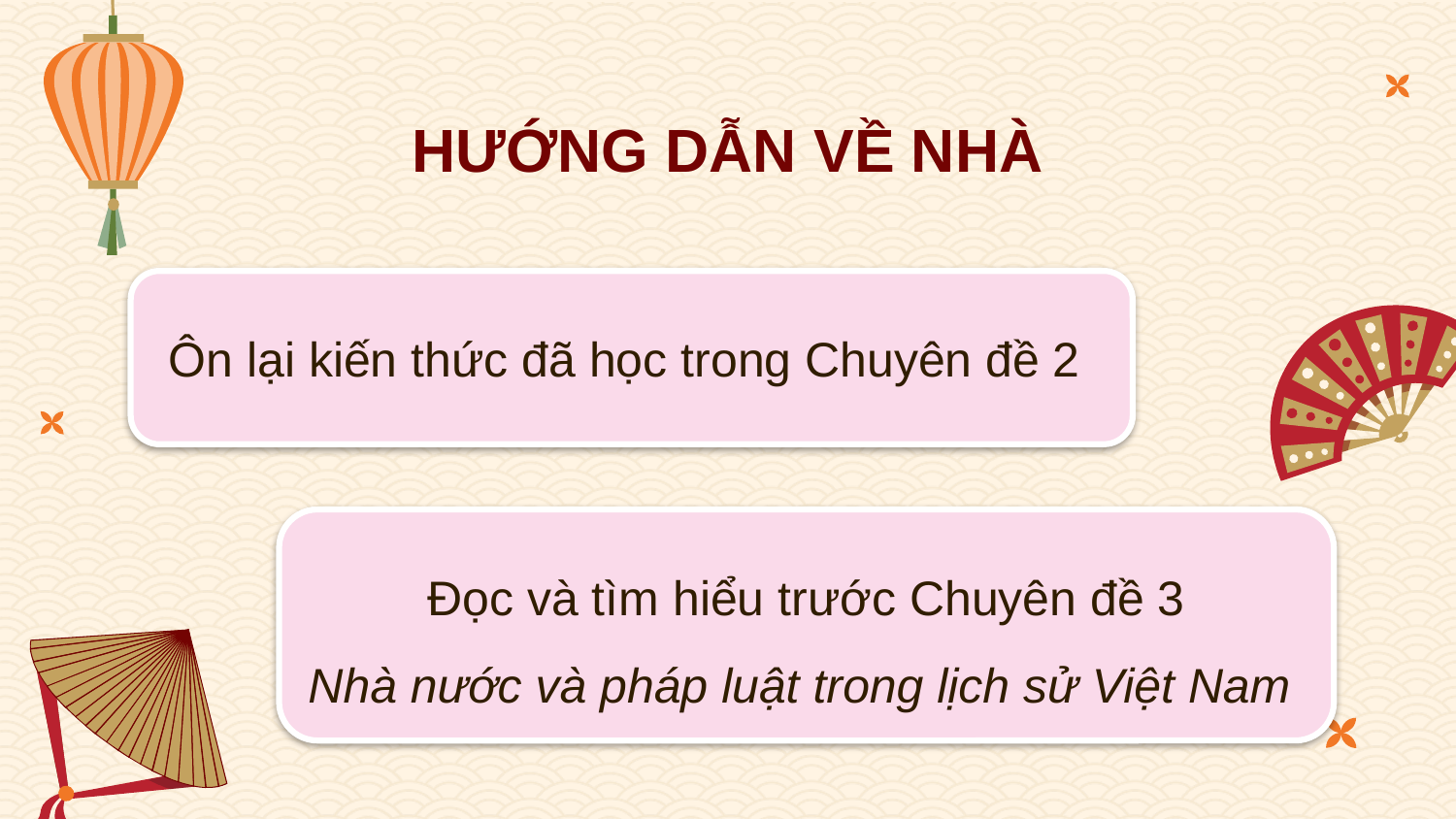

# HƯỚNG DẪN VỀ NHÀ
Ôn lại kiến thức đã học trong Chuyên đề 2
Đọc và tìm hiểu trước Chuyên đề 3
Nhà nước và pháp luật trong lịch sử Việt Nam